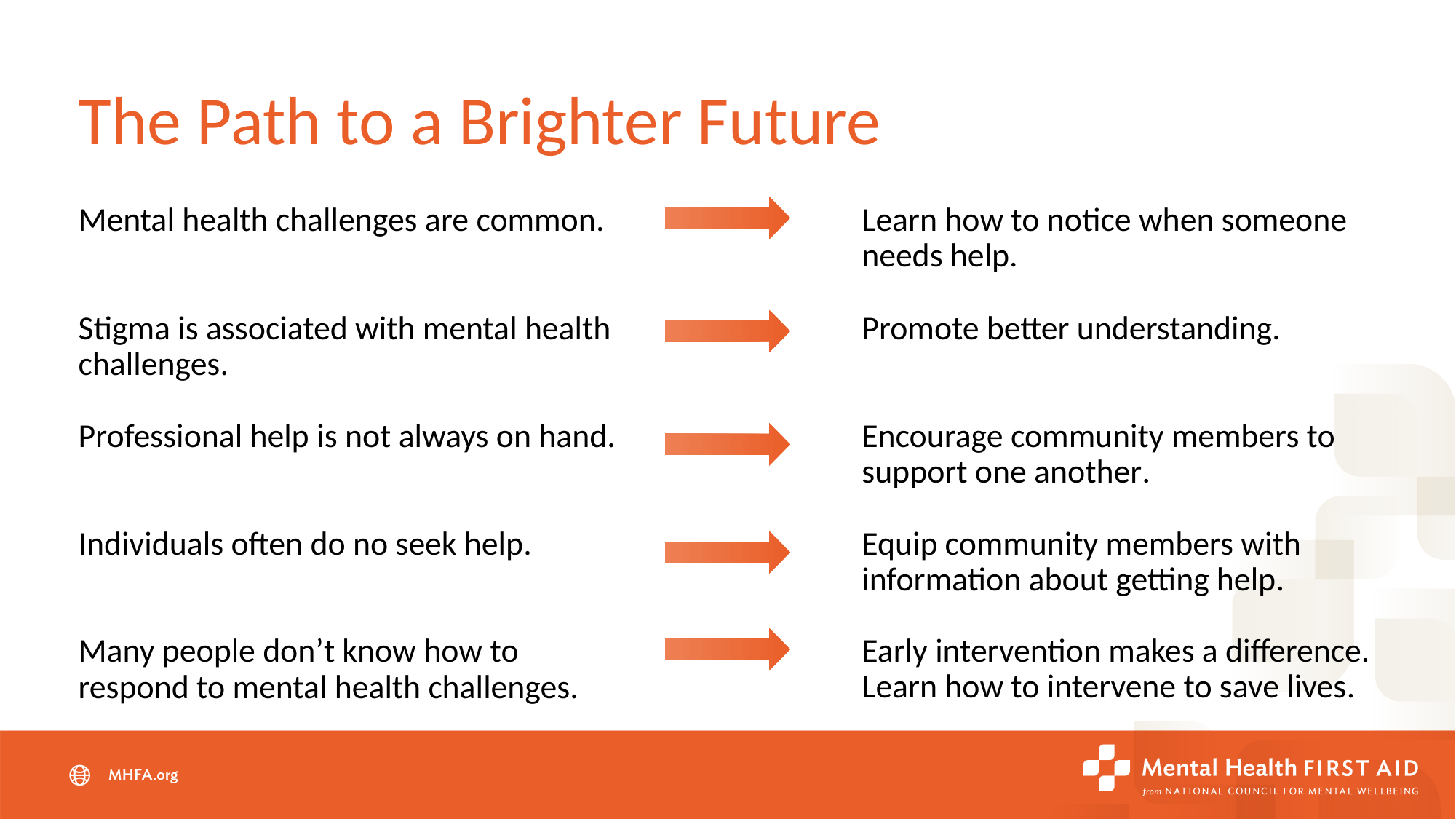

# The Path to a Brighter Future
Mental health challenges are common.

Learn how to notice when someone needs help.
Promote better understanding.
Stigma is associated with mental health challenges.

Encourage community members to support one another.
Professional help is not always on hand.

Equip community members with information about getting help.
Individuals often do no seek help.

Early intervention makes a difference. Learn how to intervene to save lives.
Many people don’t know how to respond to mental health challenges.